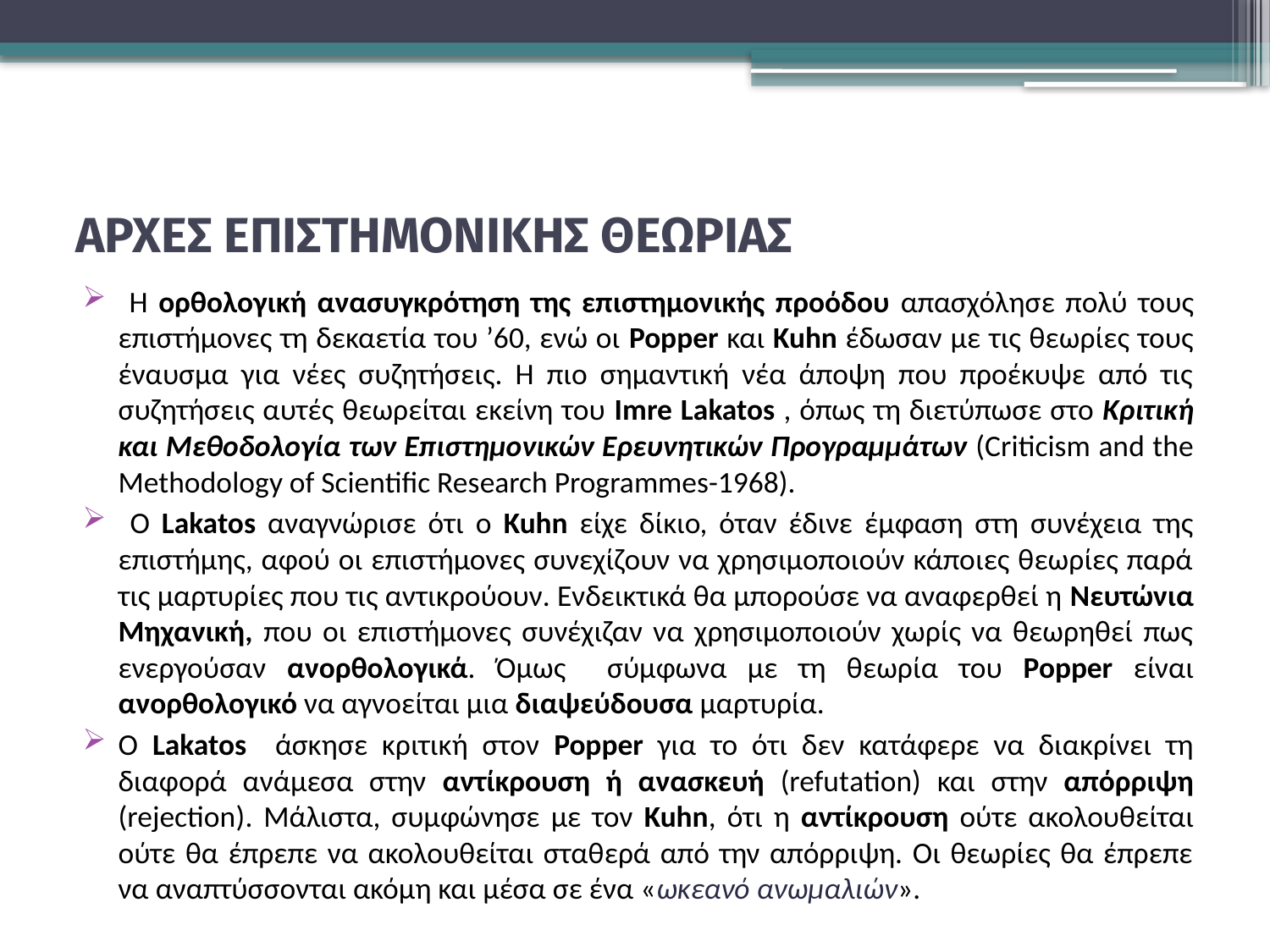

# ΑΡΧΕΣ ΕΠΙΣΤΗΜΟΝΙΚΗΣ ΘΕΩΡΙΑΣ
 Η ορθολογική ανασυγκρότηση της επιστημονικής προόδου απασχόλησε πολύ τους επιστήμονες τη δεκαετία του ’60, ενώ οι Popper και Kuhn έδωσαν με τις θεωρίες τους έναυσμα για νέες συζητήσεις. Η πιο σημαντική νέα άποψη που προέκυψε από τις συζητήσεις αυτές θεωρείται εκείνη του Imre Lakatos , όπως τη διετύπωσε στο Κριτική και Μεθοδολογία των Επιστημονικών Ερευνητικών Προγραμμάτων (Criticism and the Methodology of Scientific Research Programmes-1968).
 Ο Lakatos αναγνώρισε ότι ο Kuhn είχε δίκιο, όταν έδινε έμφαση στη συνέχεια της επιστήμης, αφού οι επιστήμονες συνεχίζουν να χρησιμοποιούν κάποιες θεωρίες παρά τις μαρτυρίες που τις αντικρούουν. Ενδεικτικά θα μπορούσε να αναφερθεί η Νευτώνια Μηχανική, που οι επιστήμονες συνέχιζαν να χρησιμοποιούν χωρίς να θεωρηθεί πως ενεργούσαν ανορθολογικά. Όμως  σύμφωνα με τη θεωρία του Popper είναι ανορθολογικό να αγνοείται μια διαψεύδουσα μαρτυρία.
Ο Lakatos  άσκησε κριτική στον Popper για το ότι δεν κατάφερε να διακρίνει τη διαφορά ανάμεσα στην αντίκρουση ή ανασκευή (refutation) και στην απόρριψη (rejection). Μάλιστα, συμφώνησε με τον Kuhn, ότι η αντίκρουση ούτε ακολουθείται ούτε θα έπρεπε να ακολουθείται σταθερά από την απόρριψη. Οι θεωρίες θα έπρεπε να αναπτύσσονται ακόμη και μέσα σε ένα «ωκεανό ανωμαλιών».